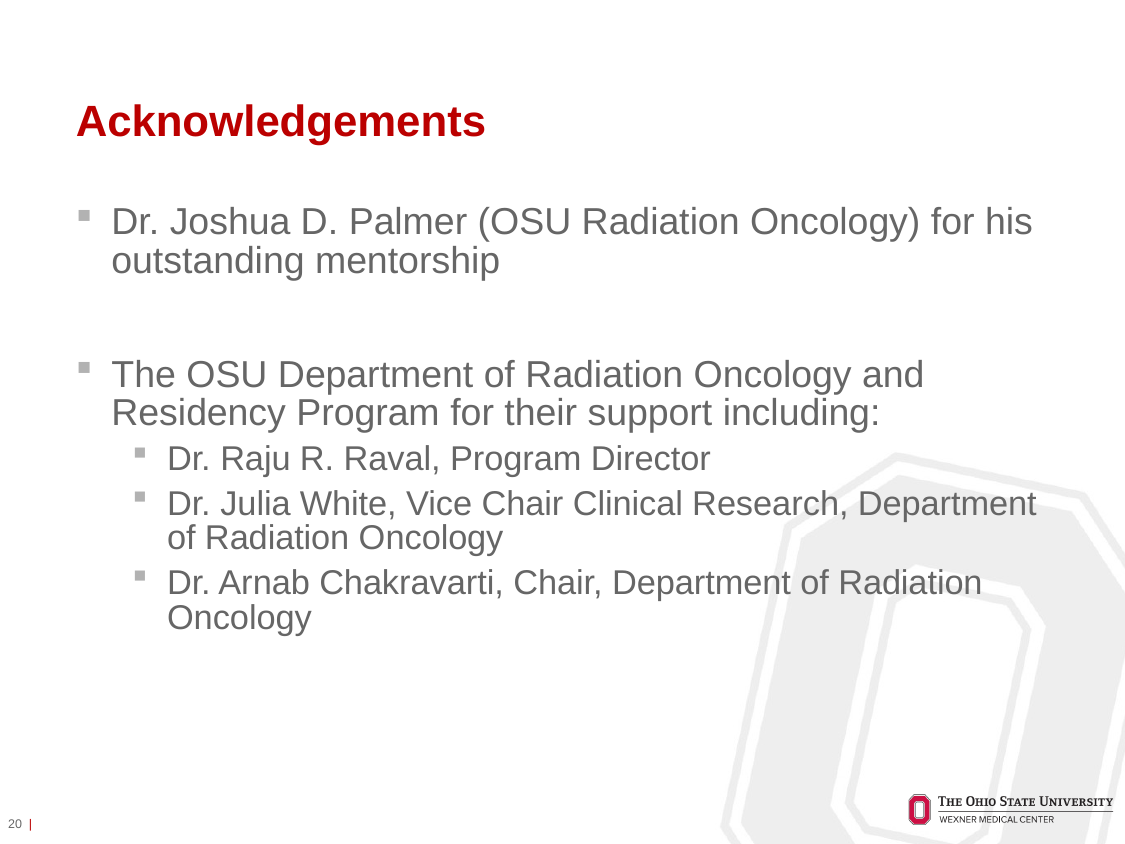

# Acknowledgements
Dr. Joshua D. Palmer (OSU Radiation Oncology) for his outstanding mentorship

The OSU Department of Radiation Oncology and Residency Program for their support including:
Dr. Raju R. Raval, Program Director
Dr. Julia White, Vice Chair Clinical Research, Department of Radiation Oncology
Dr. Arnab Chakravarti, Chair, Department of Radiation Oncology

20  |